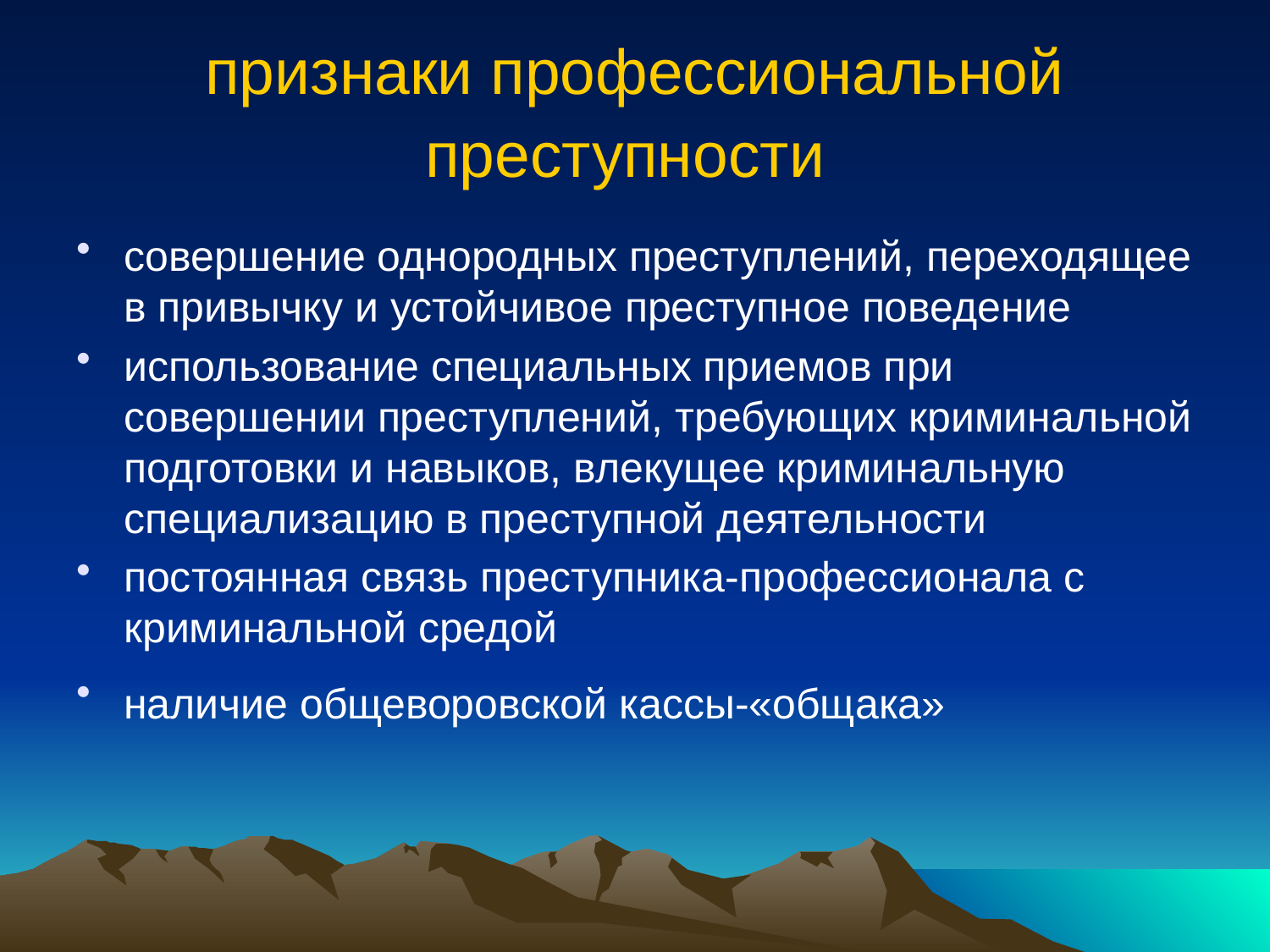

# признаки профессиональной преступности
совершение однородных преступлений, переходящее в привычку и устойчивое преступное поведение
использование специальных приемов при совершении преступлений, требующих криминальной подготовки и навыков, влекущее криминальную специализацию в преступной деятельности
постоянная связь преступника-профессионала с криминальной средой
наличие общеворовской кассы-«общака»